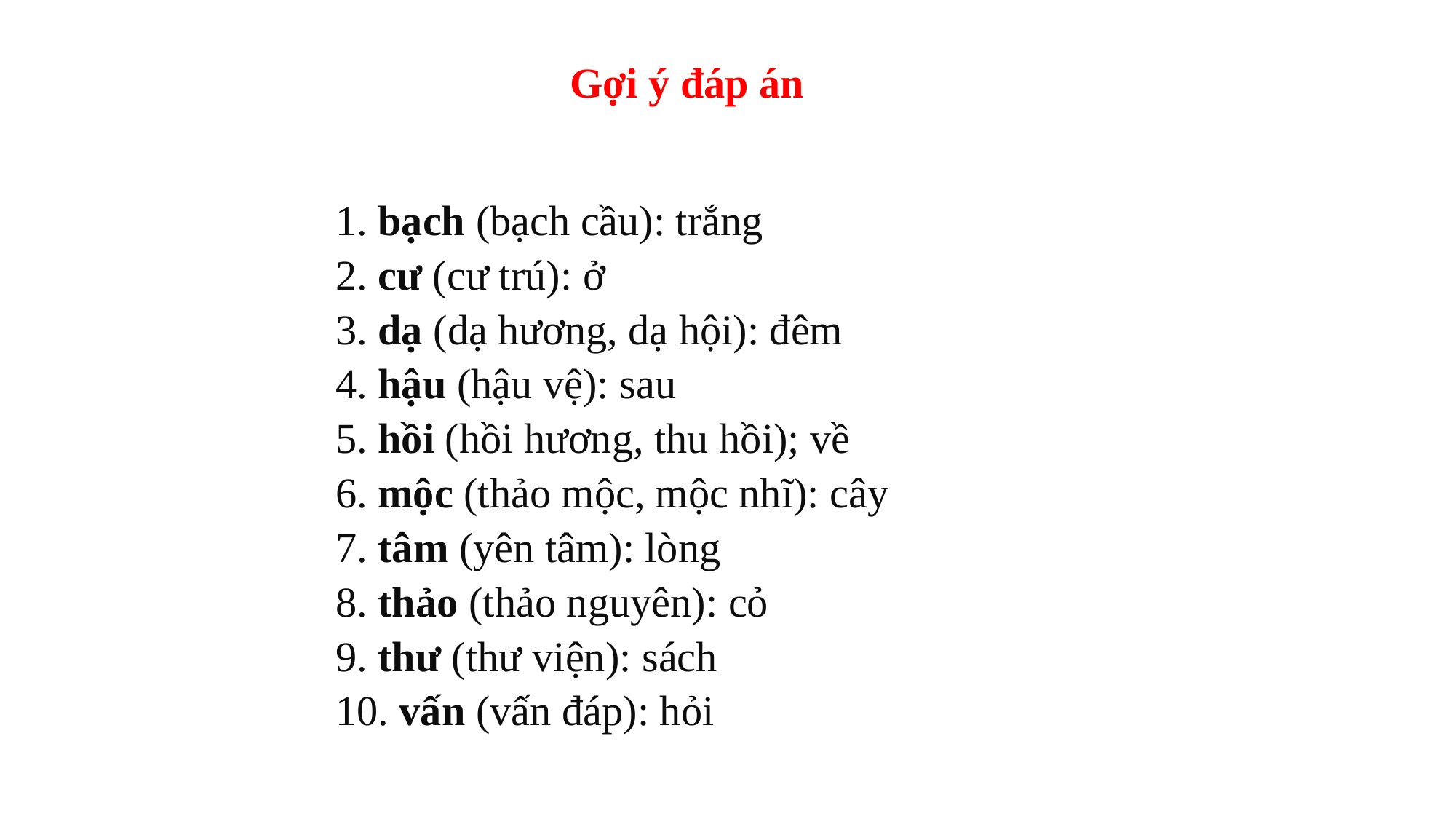

Gợi ý đáp án
1. bạch (bạch cầu): trắng
2. cư (cư trú): ở
3. dạ (dạ hương, dạ hội): đêm
4. hậu (hậu vệ): sau
5. hồi (hồi hương, thu hồi); về
6. mộc (thảo mộc, mộc nhĩ): cây
7. tâm (yên tâm): lòng
8. thảo (thảo nguyên): cỏ
9. thư (thư viện): sách
10. vấn (vấn đáp): hỏi